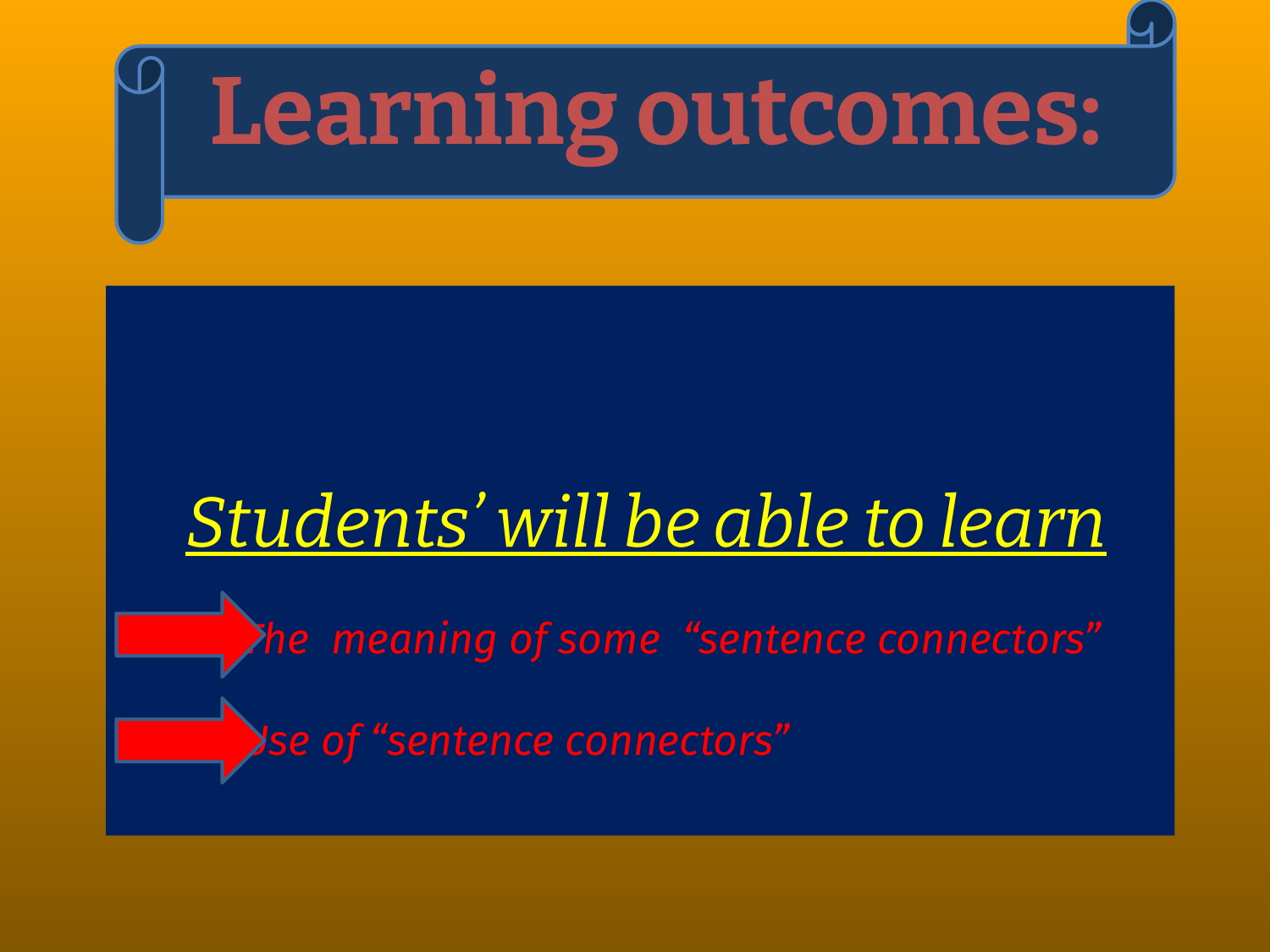

Learning outcomes:

#

Students’ will be able to learn

            The  meaning of some  “sentence connectors”

            Use of “sentence connectors”